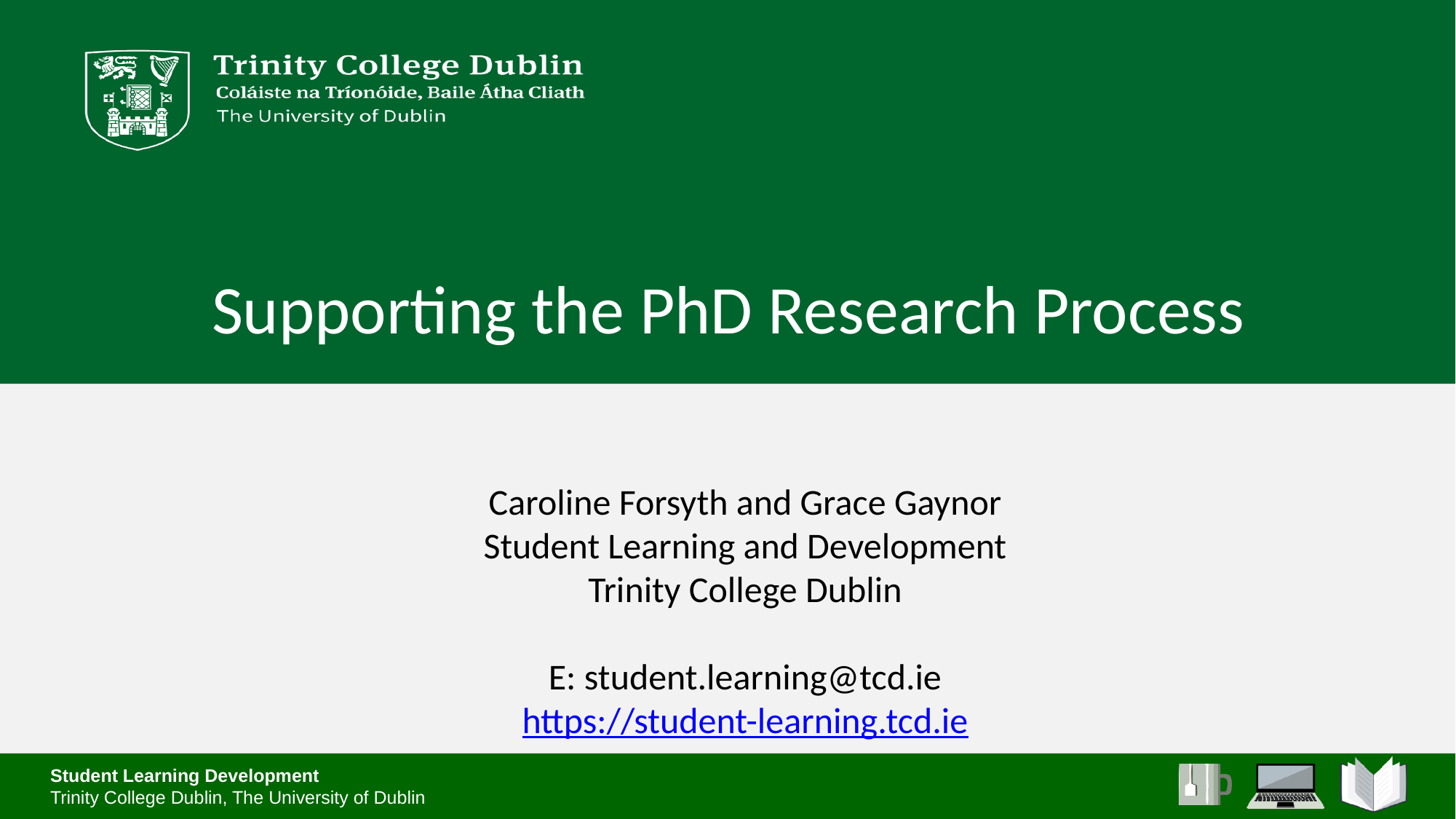

# Supporting the PhD Research Process
Caroline Forsyth and Grace Gaynor
Student Learning and Development
Trinity College Dublin

E: student.learning@tcd.ie
https://student-learning.tcd.ie